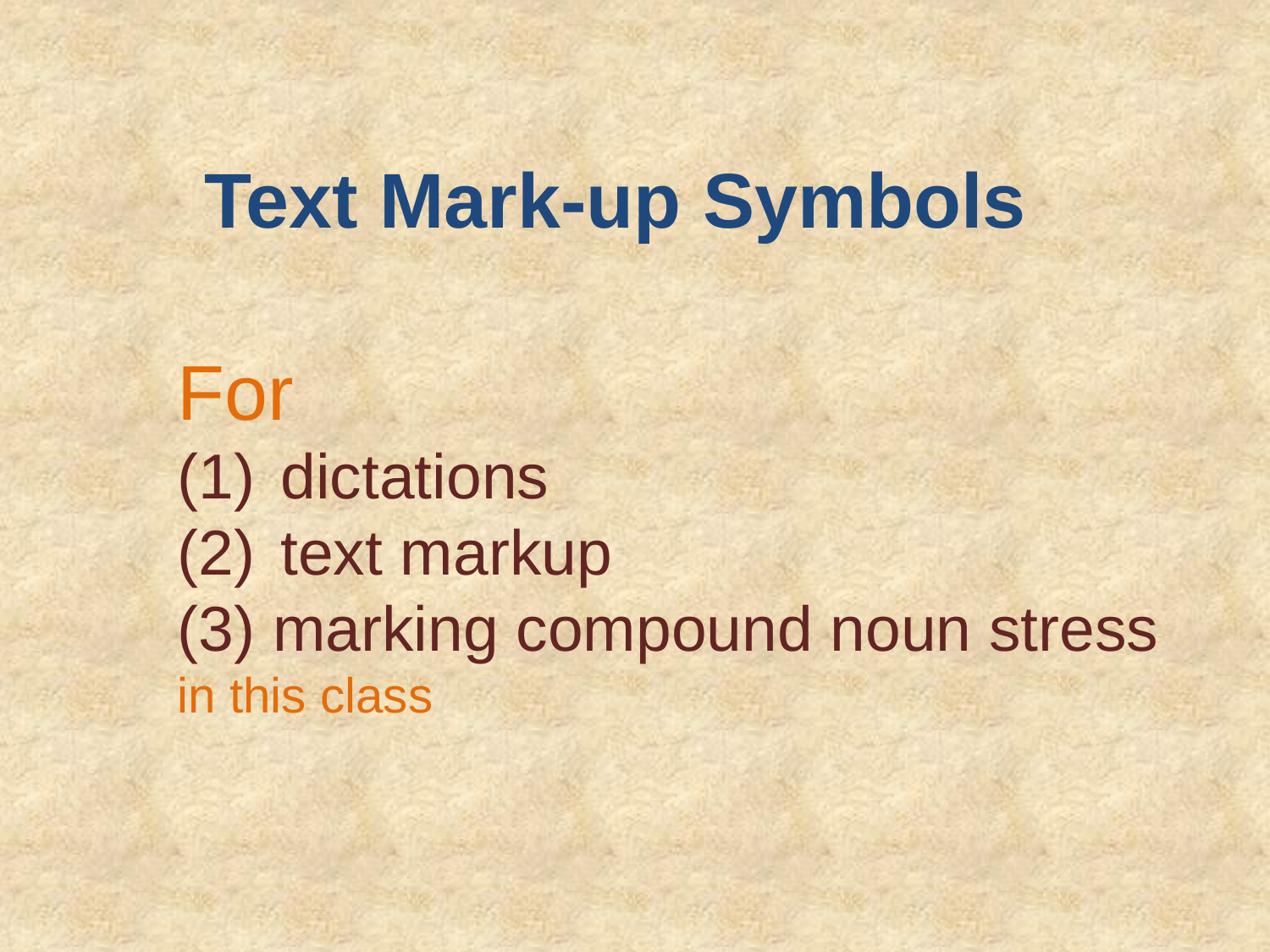

# Text Mark-up Symbols
For
dictations
text markup
(3) marking compound noun stress
in this class